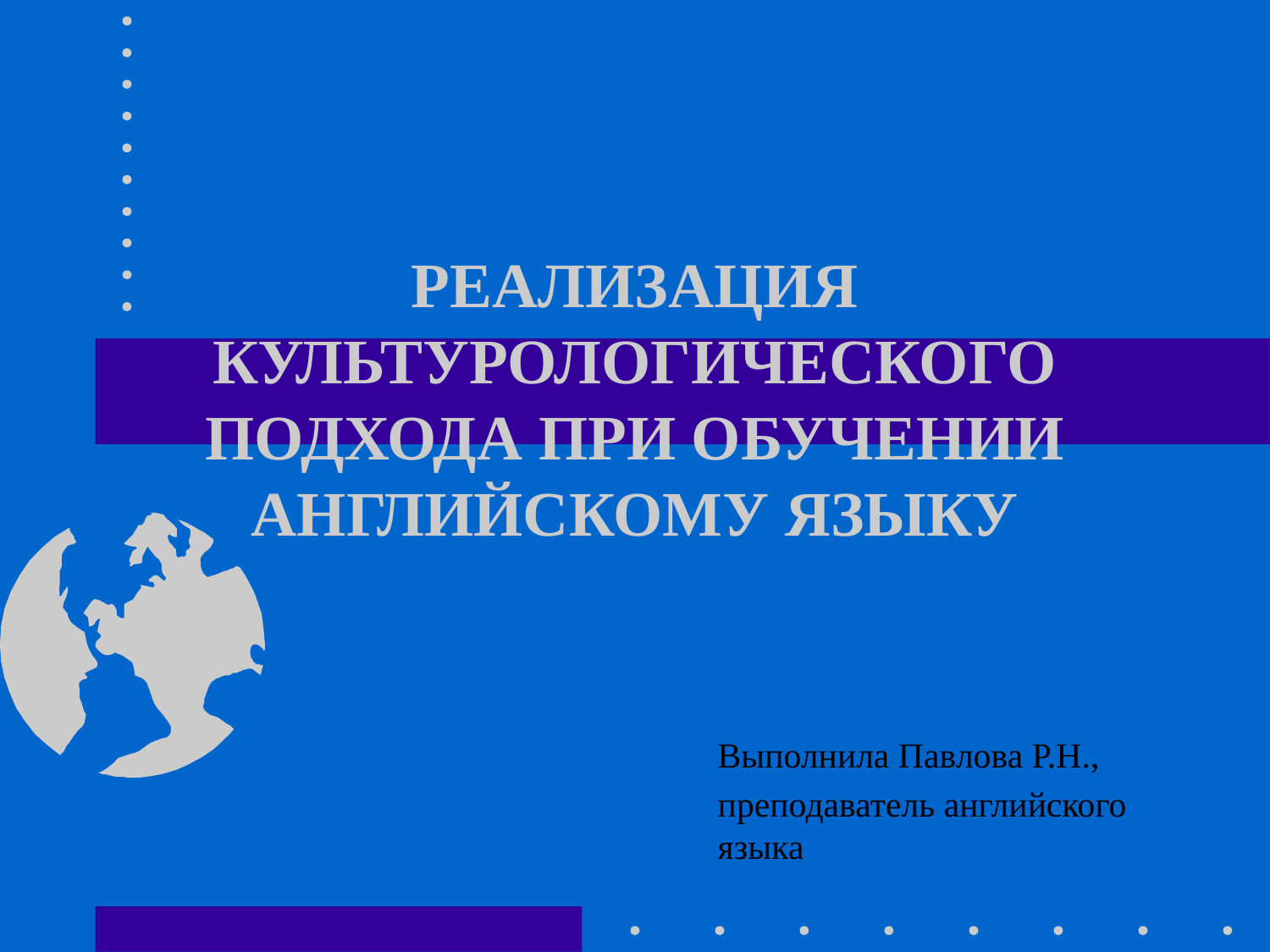

# РЕАЛИЗАЦИЯ КУЛЬТУРОЛОГИЧЕСКОГО ПОДХОДА ПРИ ОБУЧЕНИИ АНГЛИЙСКОМУ ЯЗЫКУ
Выполнила Павлова Р.Н.,
преподаватель английского языка

Выполнила Павлова Р.Н.,
                                                            преподаватель английского языка,